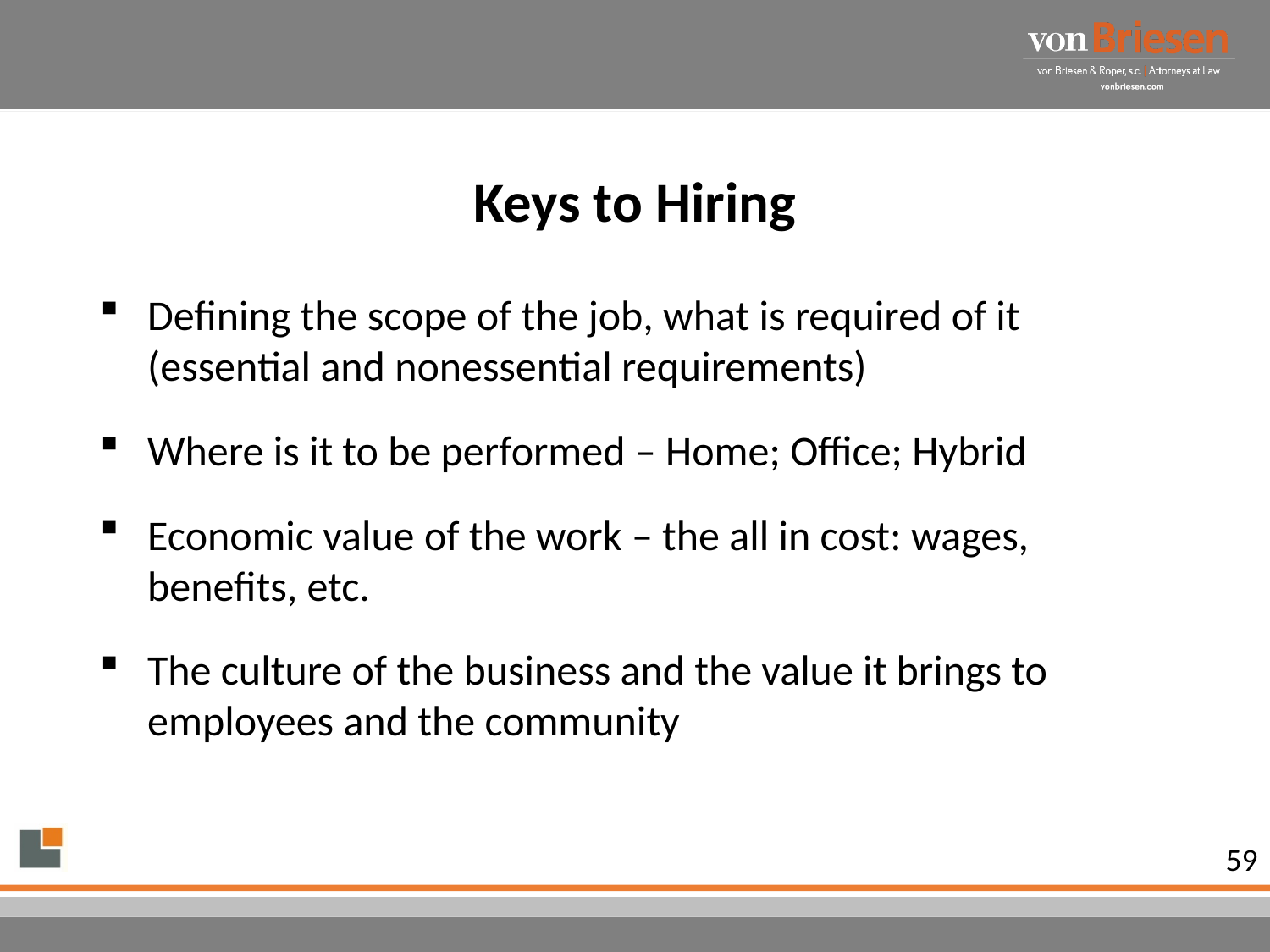

# Keys to Hiring
Defining the scope of the job, what is required of it (essential and nonessential requirements)
Where is it to be performed – Home; Office; Hybrid
Economic value of the work – the all in cost: wages, benefits, etc.
The culture of the business and the value it brings to employees and the community

59